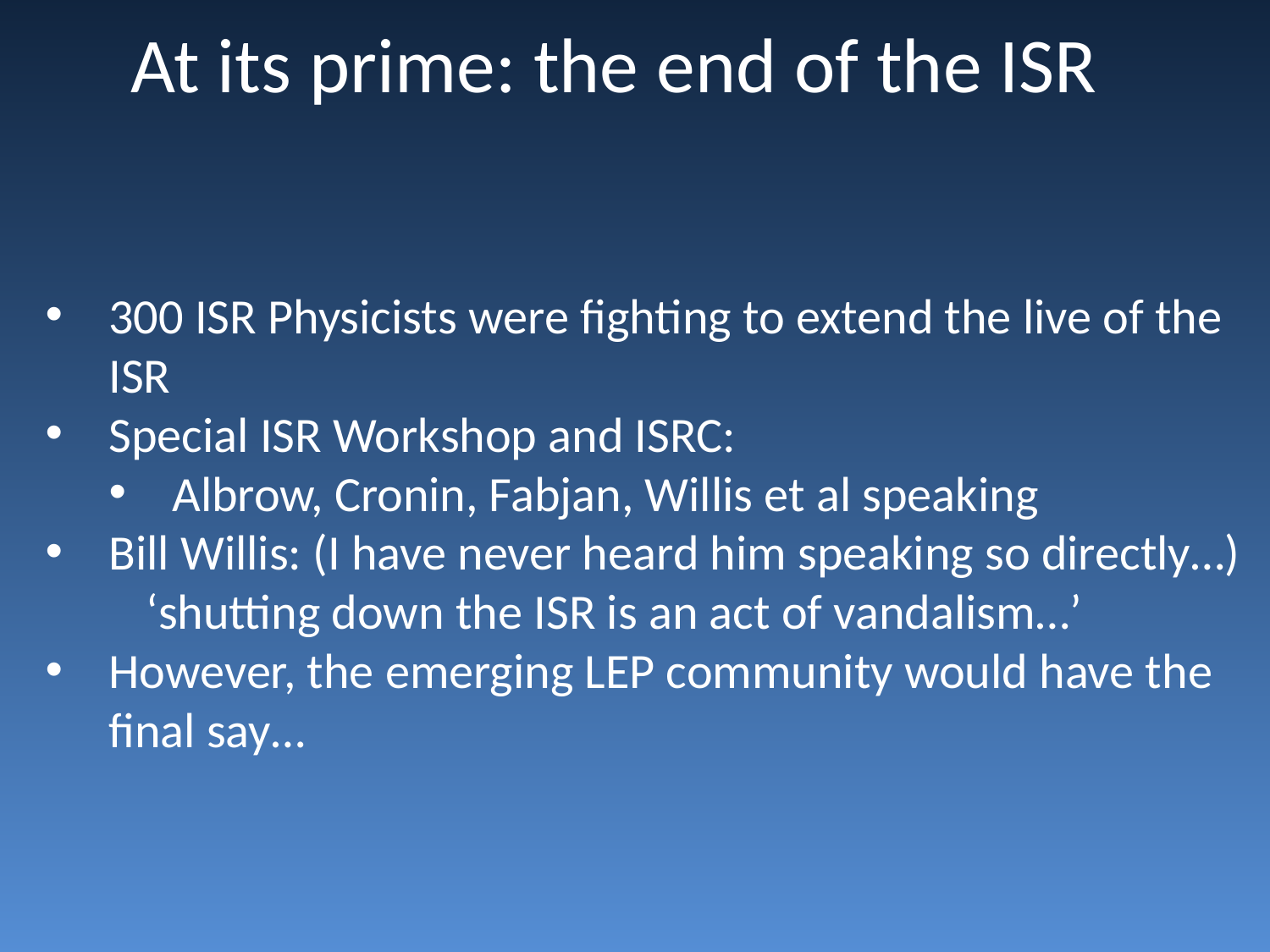

# At its prime: the end of the ISR
300 ISR Physicists were fighting to extend the live of the ISR
Special ISR Workshop and ISRC:
Albrow, Cronin, Fabjan, Willis et al speaking
Bill Willis: (I have never heard him speaking so directly…)
         ‘shutting down the ISR is an act of vandalism…’
However, the emerging LEP community would have the final say…